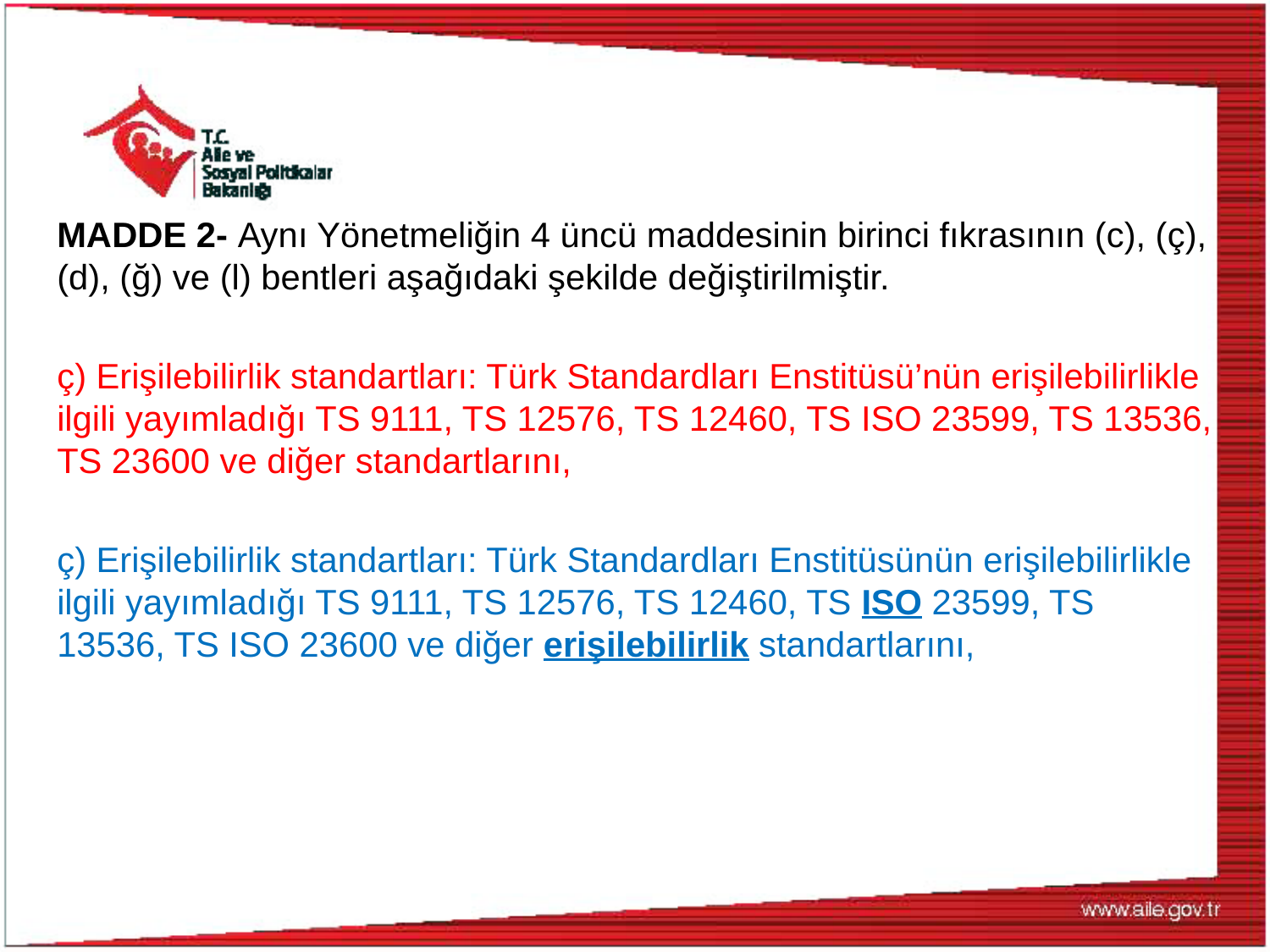

MADDE 2- Aynı Yönetmeliğin 4 üncü maddesinin birinci fıkrasının (c), (ç), (d), (ğ) ve (l) bentleri aşağıdaki şekilde değiştirilmiştir.

ç) Erişilebilirlik standartları: Türk Standardları Enstitüsü’nün erişilebilirlikle ilgili yayımladığı TS 9111, TS 12576, TS 12460, TS ISO 23599, TS 13536, TS 23600 ve diğer standartlarını,

ç) Erişilebilirlik standartları: Türk Standardları Enstitüsünün erişilebilirlikle ilgili yayımladığı TS 9111, TS 12576, TS 12460, TS ISO 23599, TS 13536, TS ISO 23600 ve diğer erişilebilirlik standartlarını,